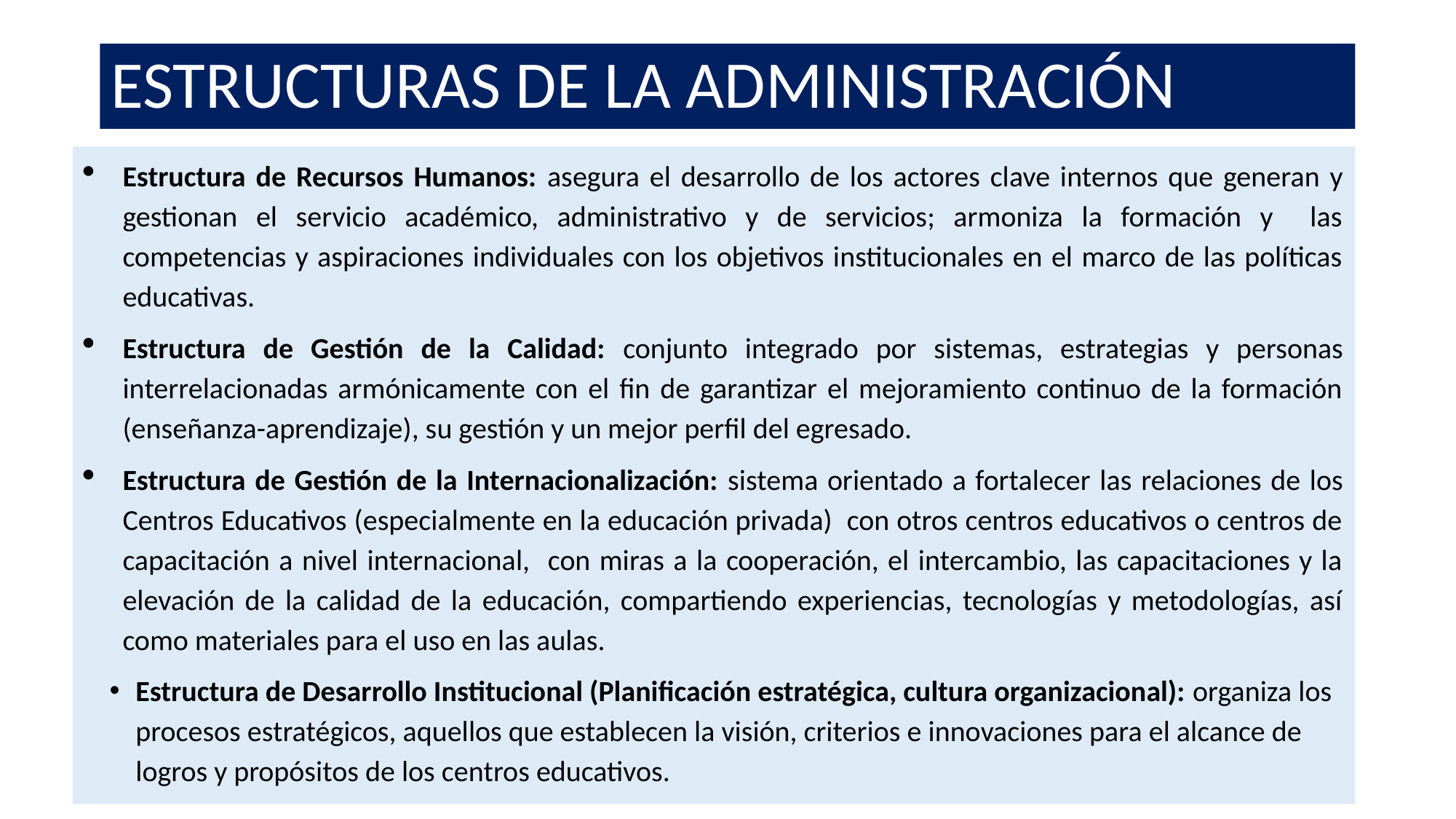

# ESTRUCTURAS DE LA ADMINISTRACIÓN
Estructura de Recursos Humanos: asegura el desarrollo de los actores clave internos que generan y gestionan el servicio académico, administrativo y de servicios; armoniza la formación y  las competencias y aspiraciones individuales con los objetivos institucionales en el marco de las políticas educativas.
Estructura de Gestión de la Calidad: conjunto integrado por sistemas, estrategias y personas interrelacionadas armónicamente con el fin de garantizar el mejoramiento continuo de la formación (enseñanza-aprendizaje), su gestión y un mejor perfil del egresado.
Estructura de Gestión de la Internacionalización: sistema orientado a fortalecer las relaciones de los Centros Educativos (especialmente en la educación privada)  con otros centros educativos o centros de capacitación a nivel internacional,  con miras a la cooperación, el intercambio, las capacitaciones y la elevación de la calidad de la educación, compartiendo experiencias, tecnologías y metodologías, así como materiales para el uso en las aulas.
Estructura de Desarrollo Institucional (Planificación estratégica, cultura organizacional): organiza los procesos estratégicos, aquellos que establecen la visión, criterios e innovaciones para el alcance de logros y propósitos de los centros educativos.